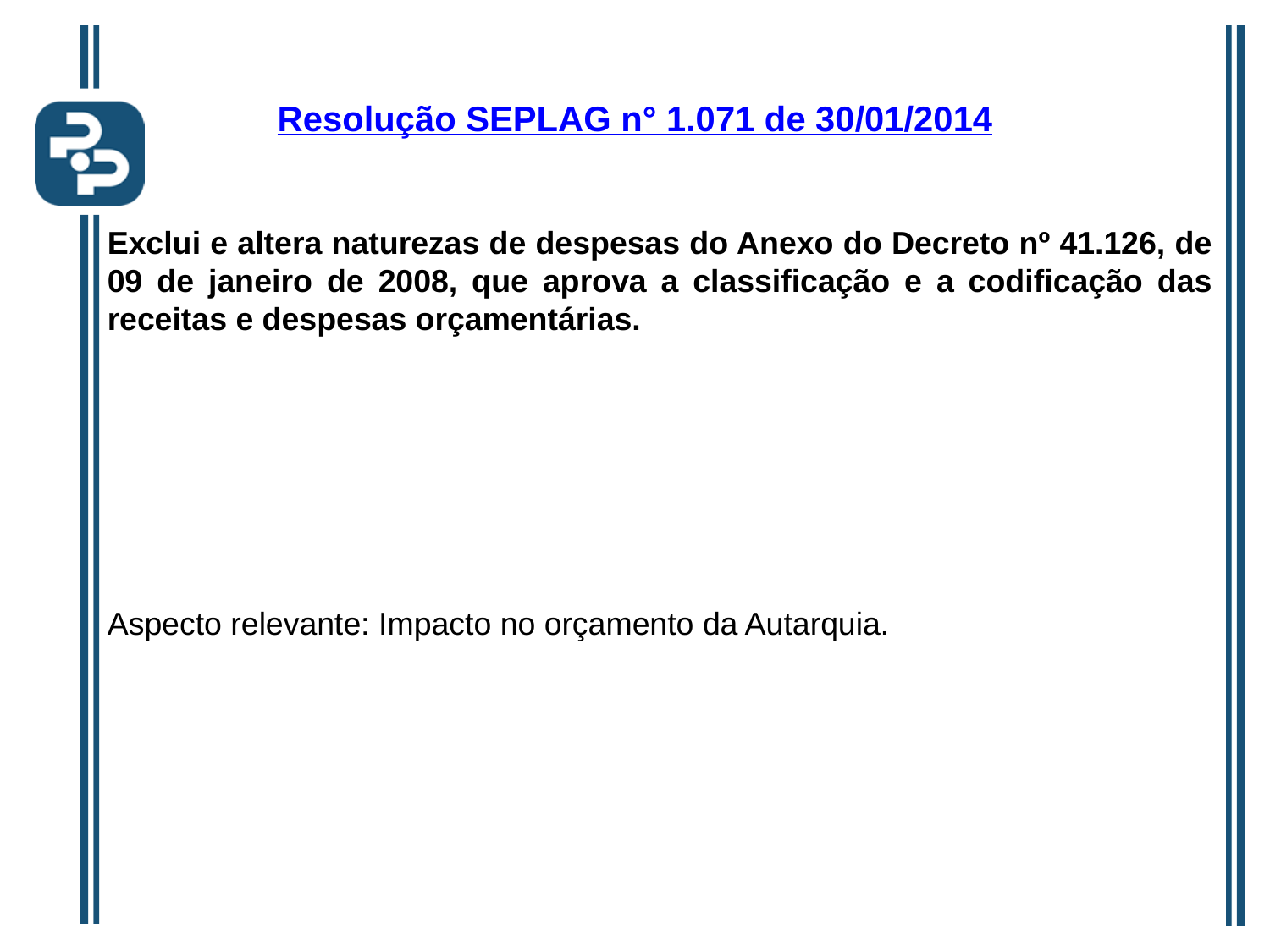

Resolução SEPLAG n° 1.071 de 30/01/2014
Exclui e altera naturezas de despesas do Anexo do Decreto nº 41.126, de 09 de janeiro de 2008, que aprova a classificação e a codificação das receitas e despesas orçamentárias.

Aspecto relevante: Impacto no orçamento da Autarquia.